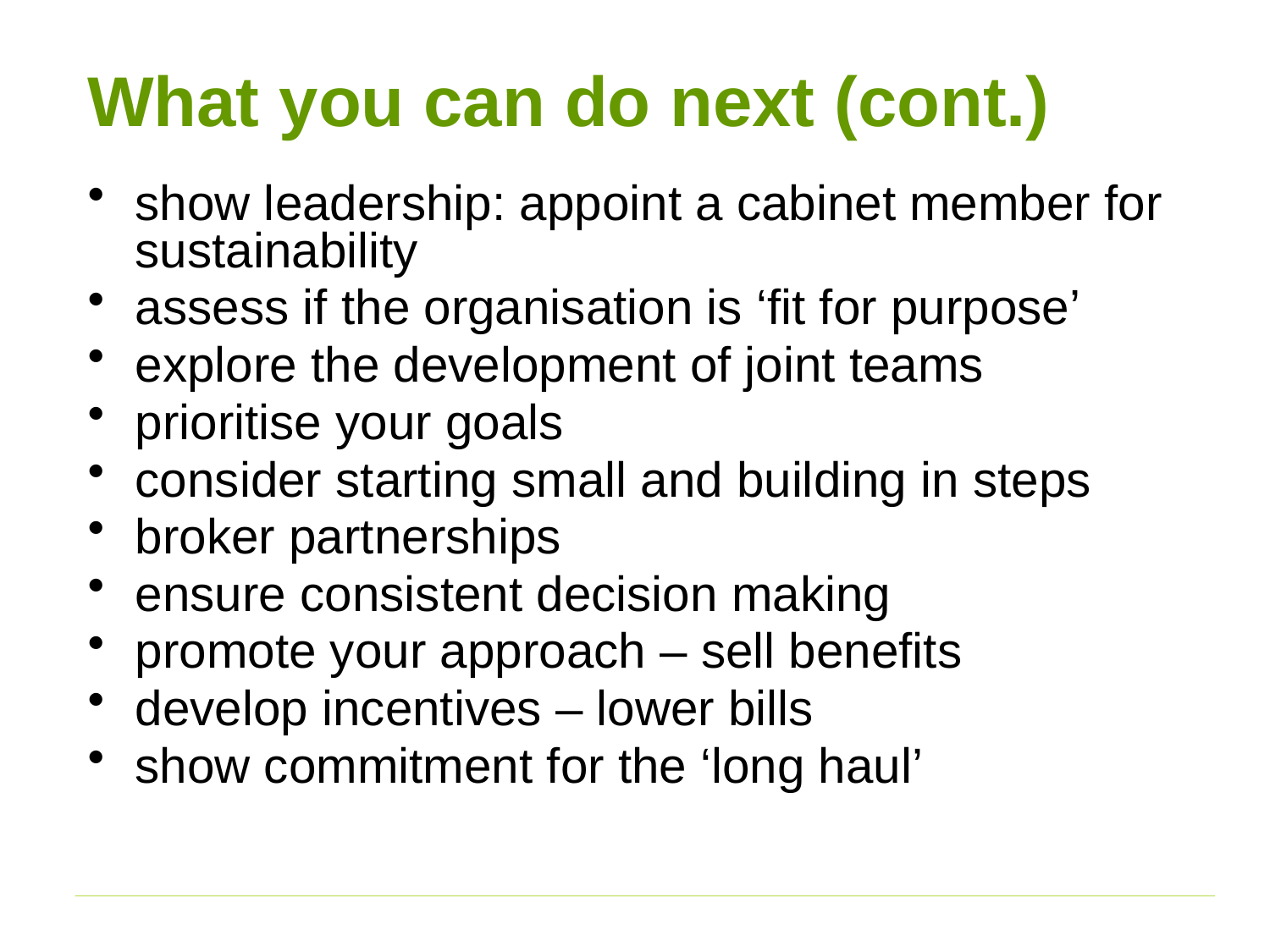

# What you can do next (cont.)
show leadership: appoint a cabinet member for sustainability
assess if the organisation is ‘fit for purpose’
explore the development of joint teams
prioritise your goals
consider starting small and building in steps
broker partnerships
ensure consistent decision making
promote your approach – sell benefits
develop incentives – lower bills
show commitment for the ‘long haul’